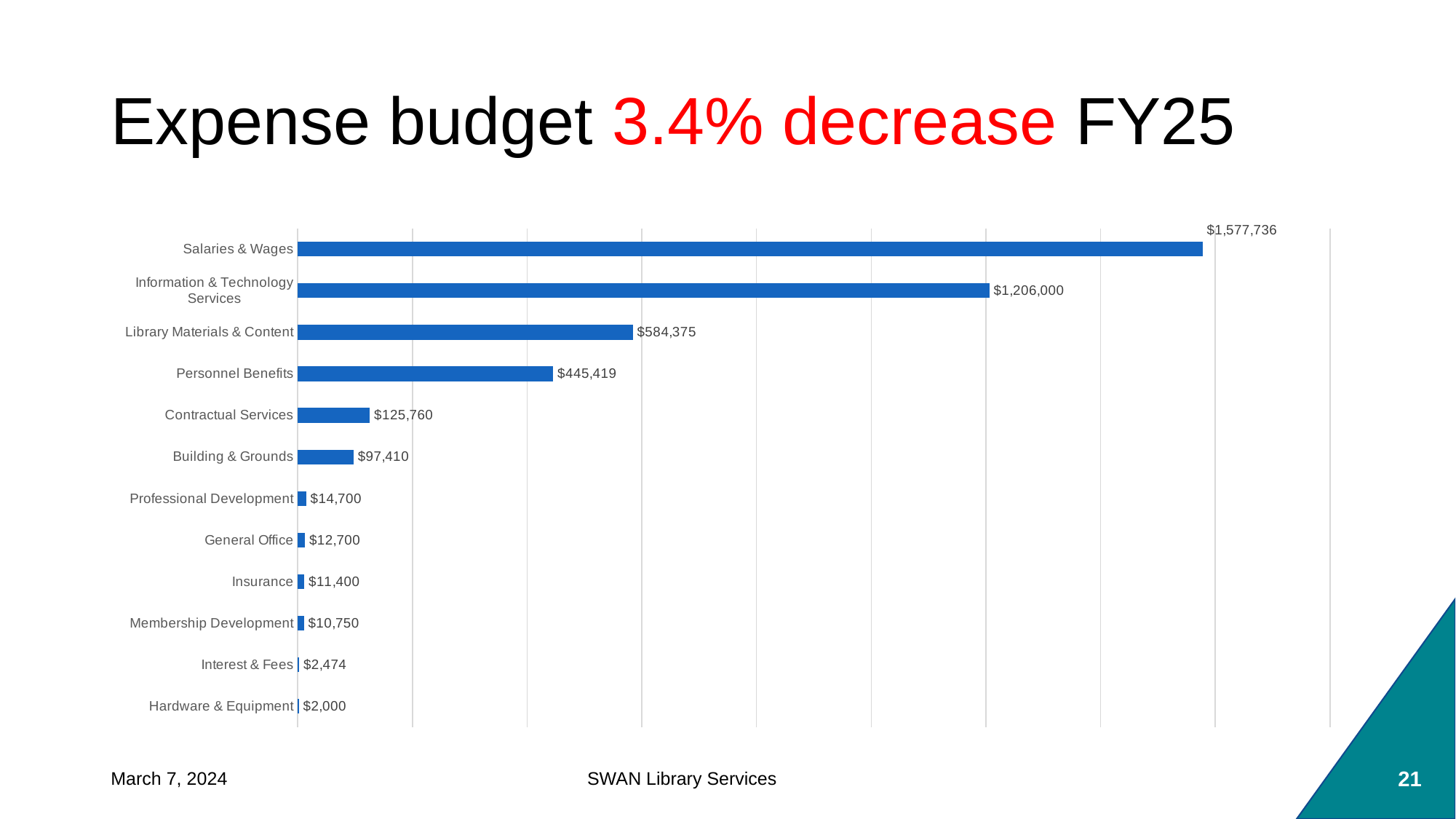

# Expense budget 3.4% decrease FY25

### Chart

| Category |  |
|---|---|
| Hardware & Equipment | 2000.0 |
| Interest & Fees | 2474.0 |
| Membership Development | 10750.0 |
| Insurance | 11400.0 |
| General Office | 12700.0 |
| Professional Development | 14700.0 |
| Building & Grounds | 97410.0 |
| Contractual Services | 125760.0 |
| Personnel Benefits | 445419.0 |
| Library Materials & Content | 584375.4756 |
| Information & Technology Services | 1206000.0 |
| Salaries & Wages | 1577736.0 |
March 7, 2024
21
SWAN Library Services